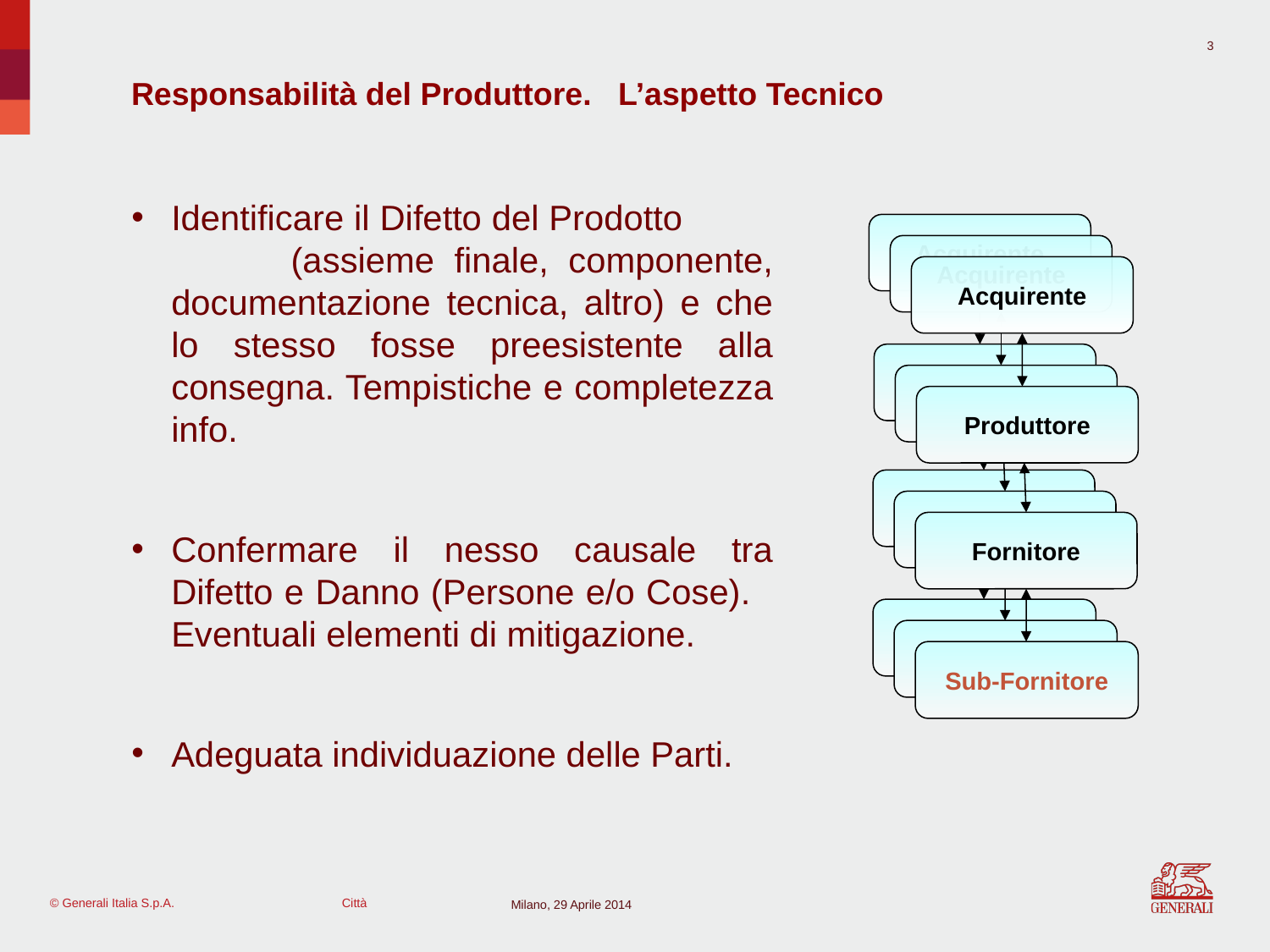

3
Responsabilità del Produttore.   L’aspetto Tecnico
Identificare il Difetto del Prodotto                (assieme finale, componente, documentazione tecnica, altro) e che lo stesso fosse preesistente alla consegna. Tempistiche e completezza info.

Confermare il nesso causale tra Difetto e Danno (Persone e/o Cose).   Eventuali elementi di mitigazione.

Adeguata individuazione delle Parti.

Acquirente
Acquirente
Acquirente
Costruttore
Costruttore
Produttore
Fornitore
Fornitore
Fornitore
Sub-Fornitore
Sub-Fornitore
Sub-Fornitore
Milano, 29 Aprile 2014